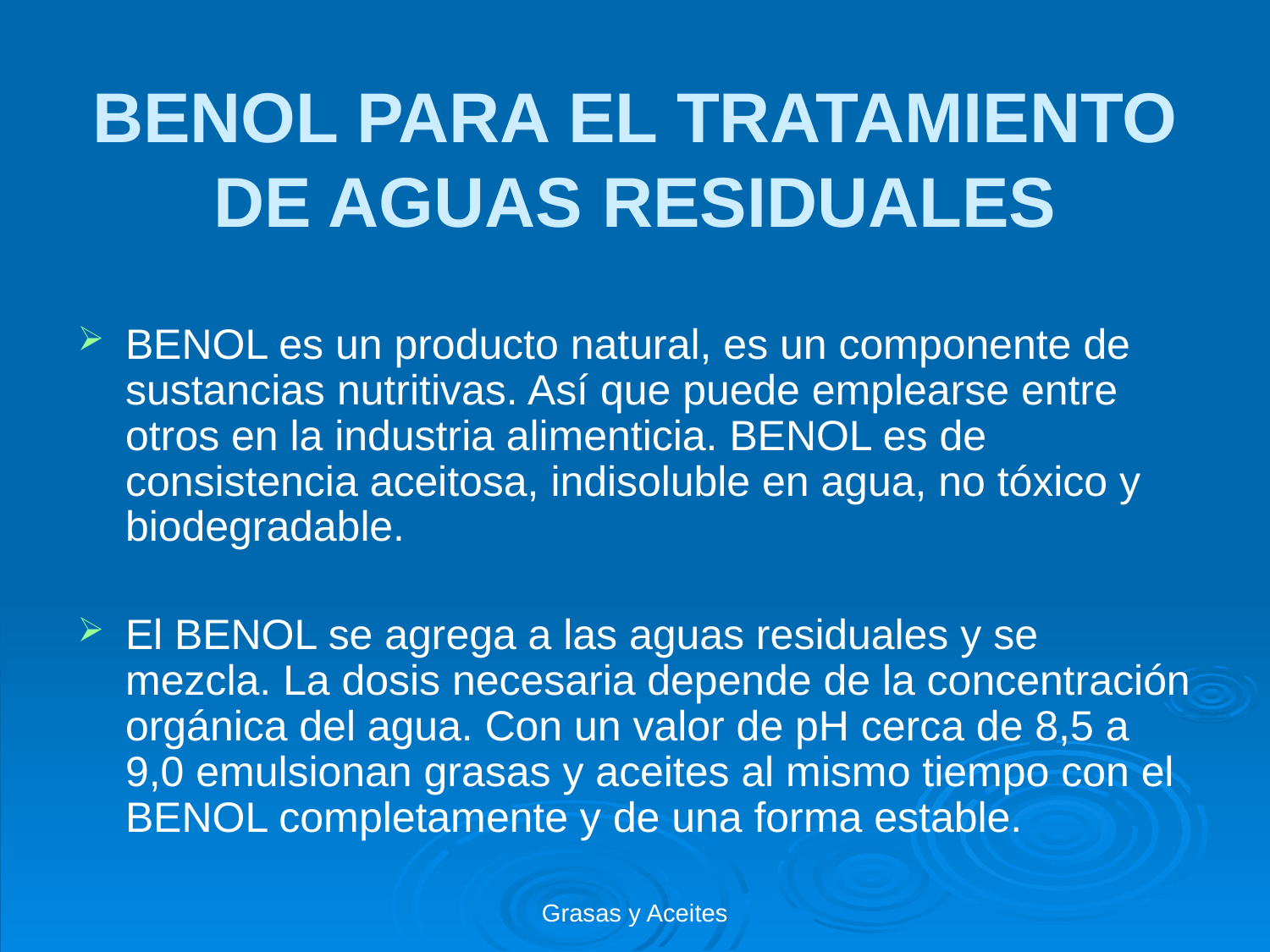

# BENOL PARA EL TRATAMIENTO DE AGUAS RESIDUALES
BENOL es un producto natural, es un componente de sustancias nutritivas. Así que puede emplearse entre otros en la industria alimenticia. BENOL es de consistencia aceitosa, indisoluble en agua, no tóxico y biodegradable.

El BENOL se agrega a las aguas residuales y se mezcla. La dosis necesaria depende de la concentración orgánica del agua. Con un valor de pH cerca de 8,5 a 9,0 emulsionan grasas y aceites al mismo tiempo con el BENOL completamente y de una forma estable.
Grasas y Aceites